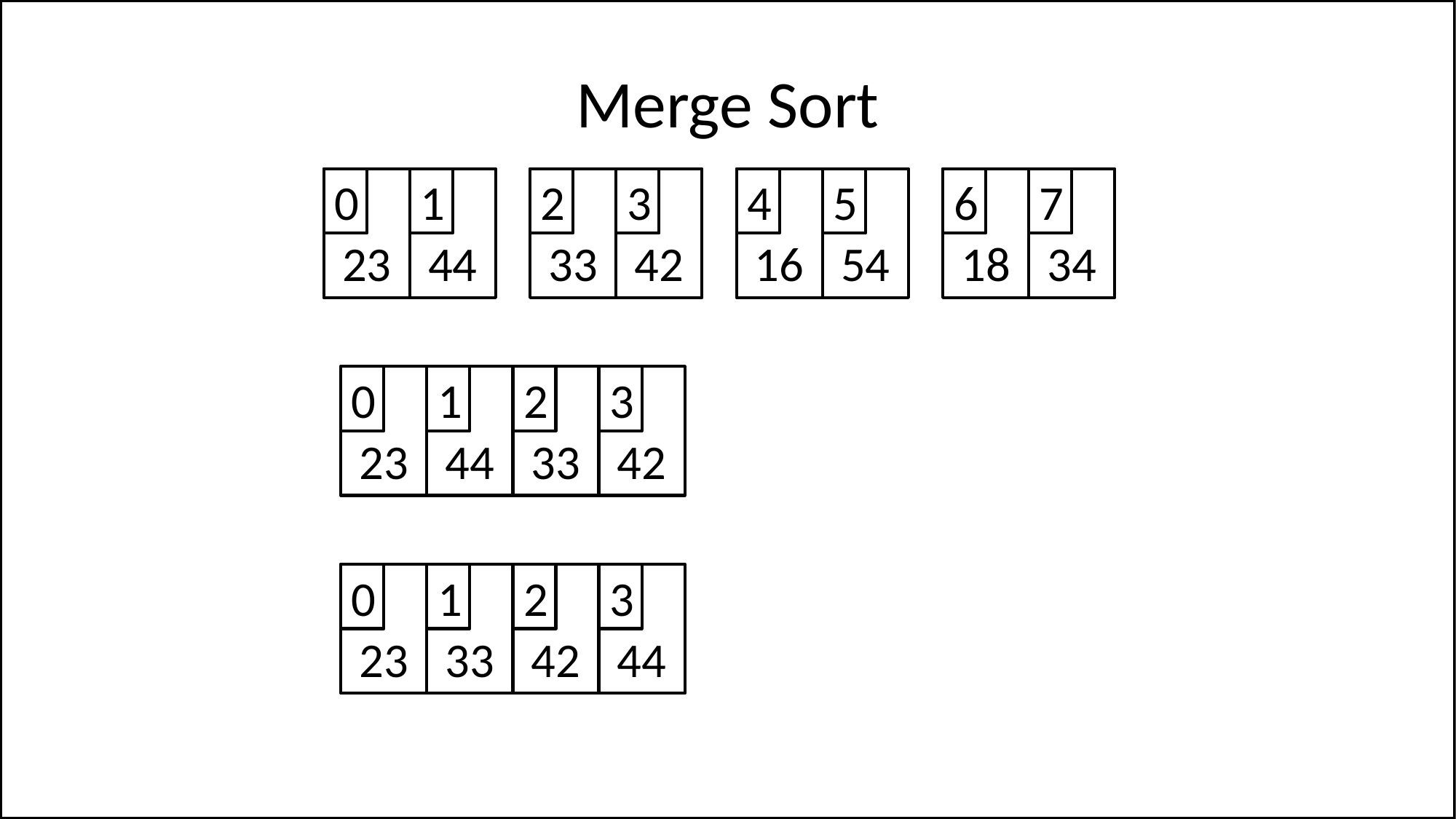

# Merge Sort

23
0

44
1

33
2

42
3

16
4

54
5

18
6

34
7

23
0

44
1

33
2

42
3

23
0

33
1

42
2

44
3